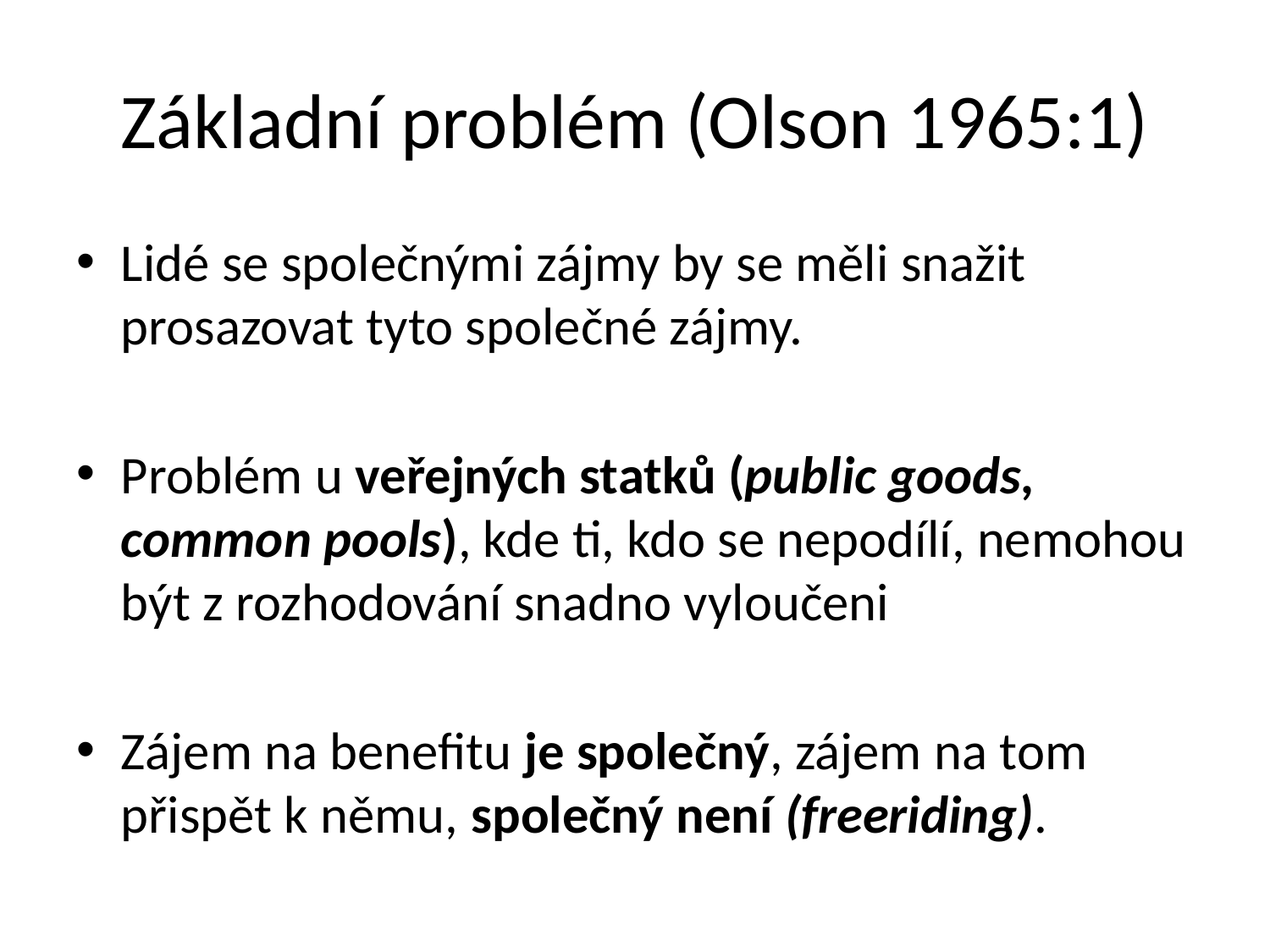

# Základní problém (Olson 1965:1)
Lidé se společnými zájmy by se měli snažit prosazovat tyto společné zájmy.

Problém u veřejných statků (public goods, common pools), kde ti, kdo se nepodílí, nemohou být z rozhodování snadno vyloučeni

Zájem na benefitu je společný, zájem na tom přispět k němu, společný není (freeriding).